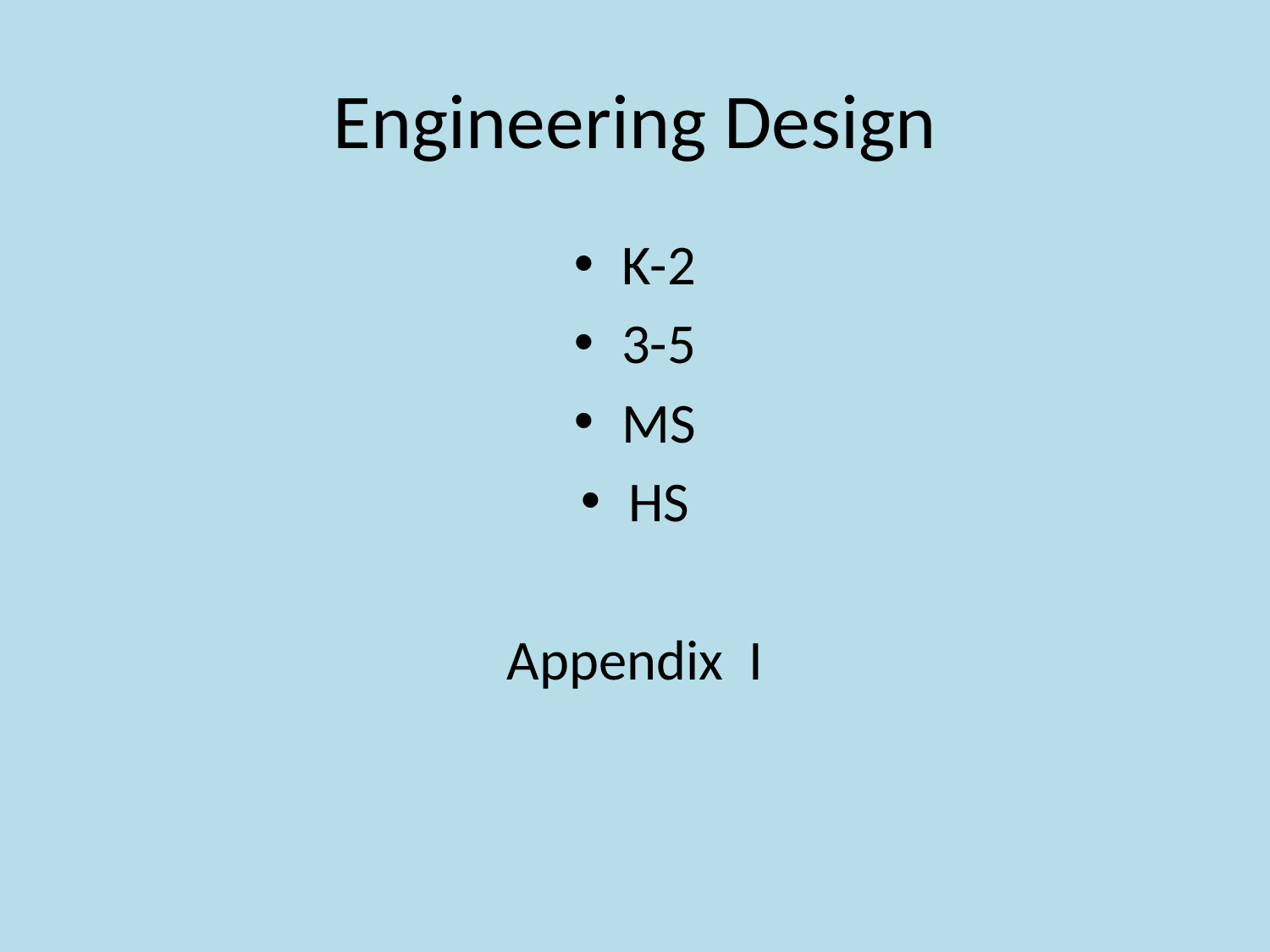

# Engineering Design
K-2
3-5
MS
HS

Appendix  I